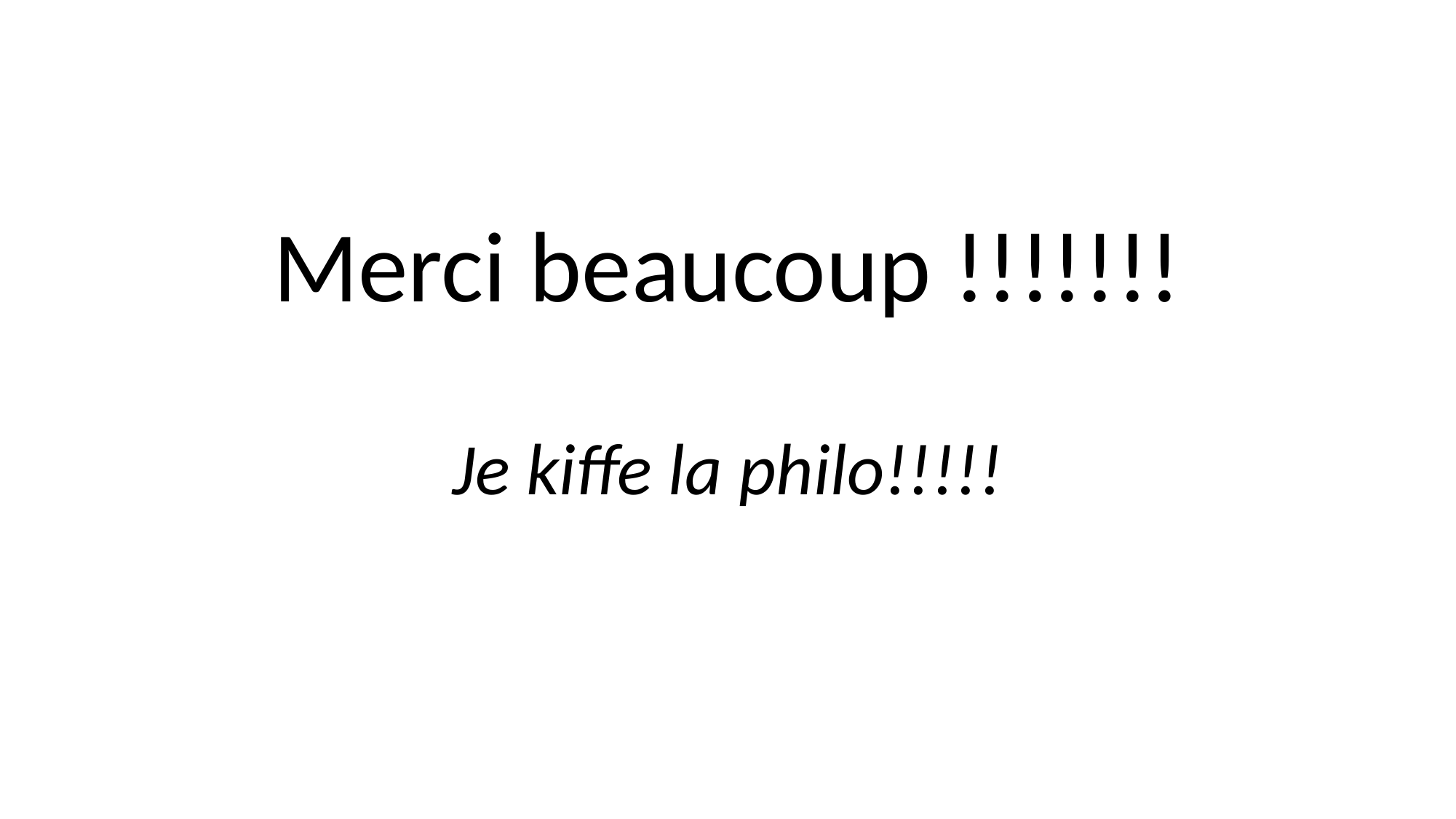

Merci beaucoup !!!!!!!
Je kiffe la philo!!!!!